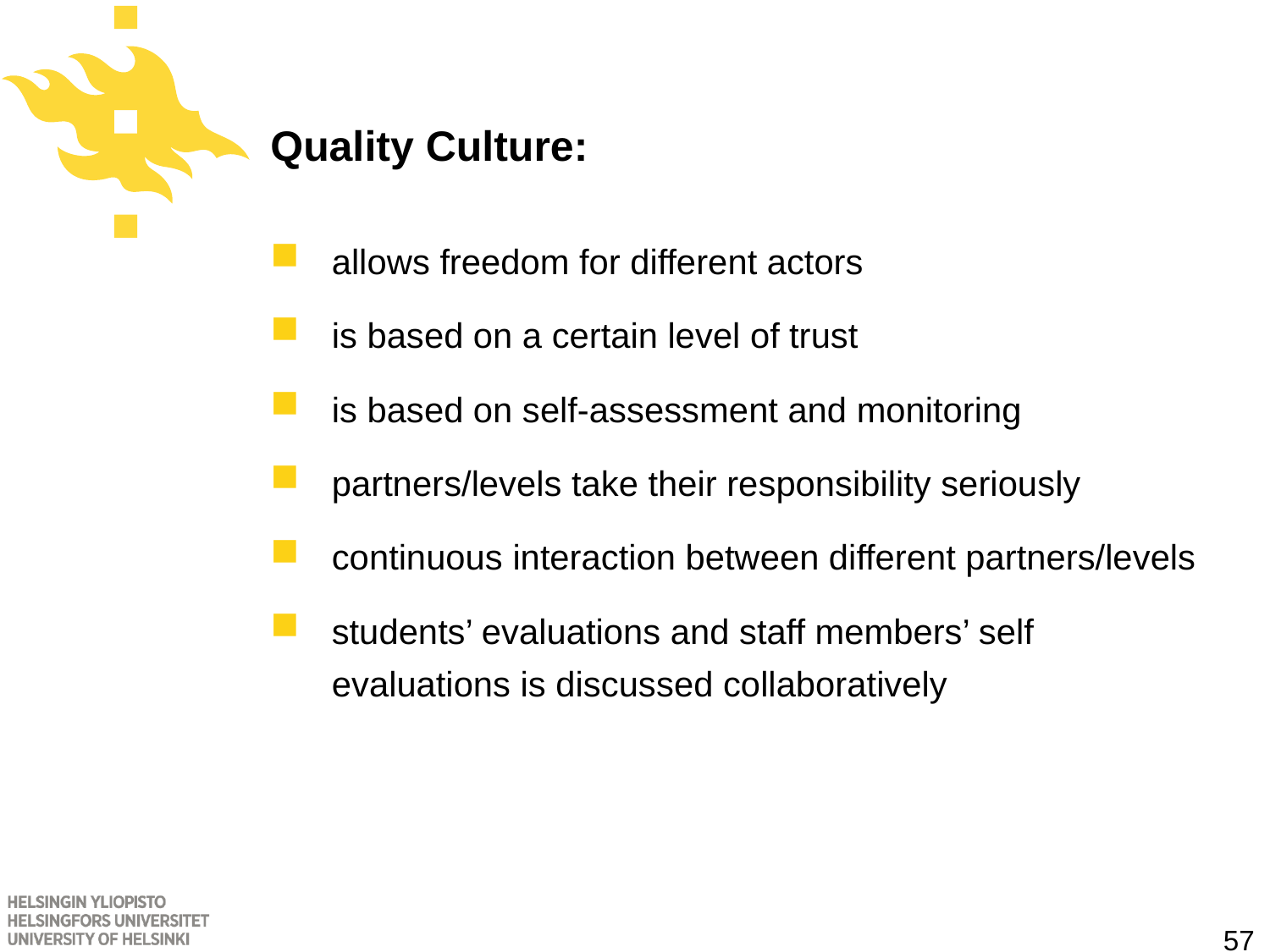

# Quality Culture:
allows freedom for different actors
is based on a certain level of trust
is based on self-assessment and monitoring
partners/levels take their responsibility seriously
continuous interaction between different partners/levels
students’ evaluations and staff members’ self evaluations is discussed collaboratively

57